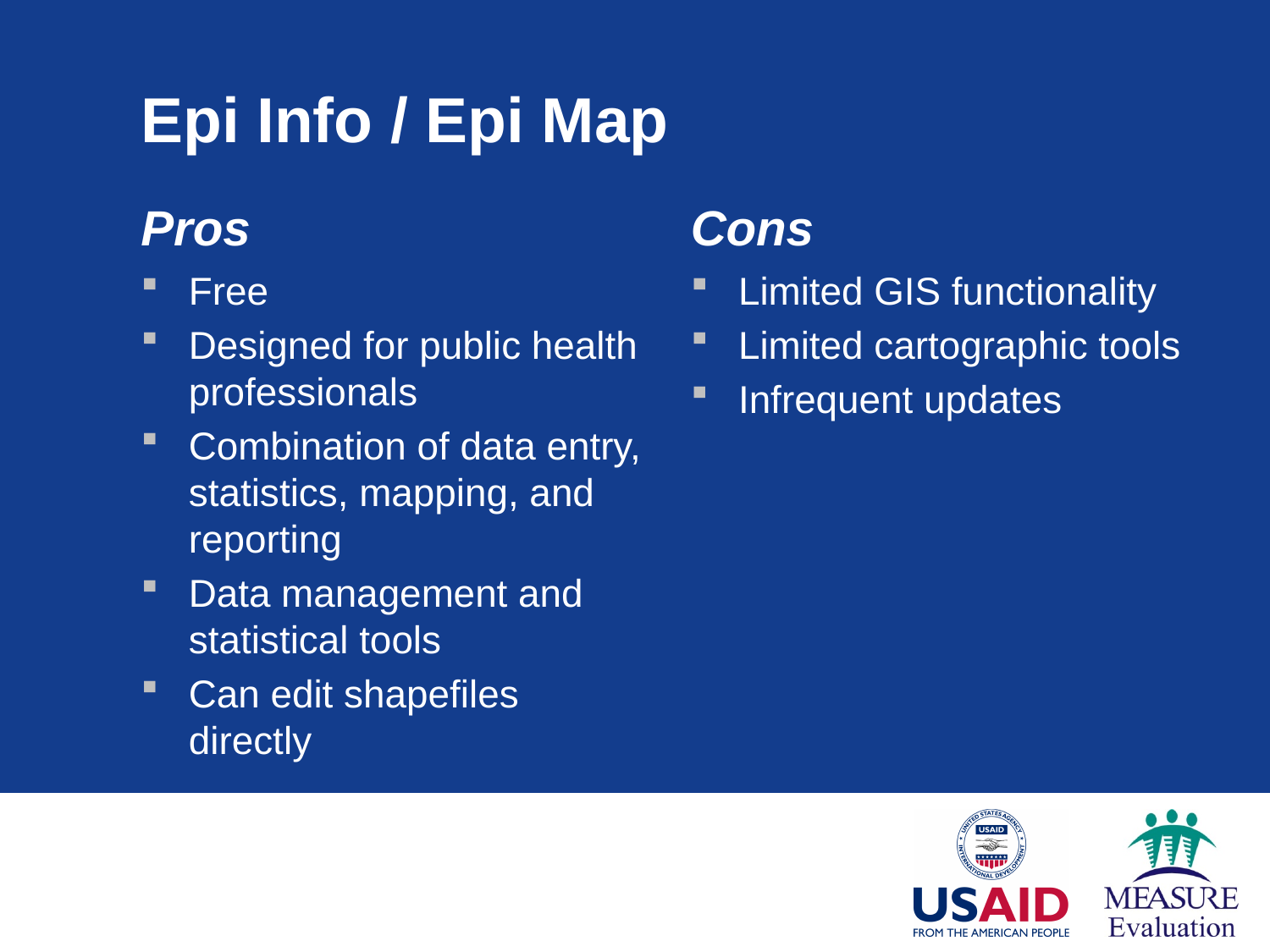

Epi Info / Epi Map
Pros
Free
Designed for public health professionals
Combination of data entry, statistics, mapping, and reporting
Data management and statistical tools
Can edit shapefiles directly
Cons
Limited GIS functionality
Limited cartographic tools
Infrequent updates